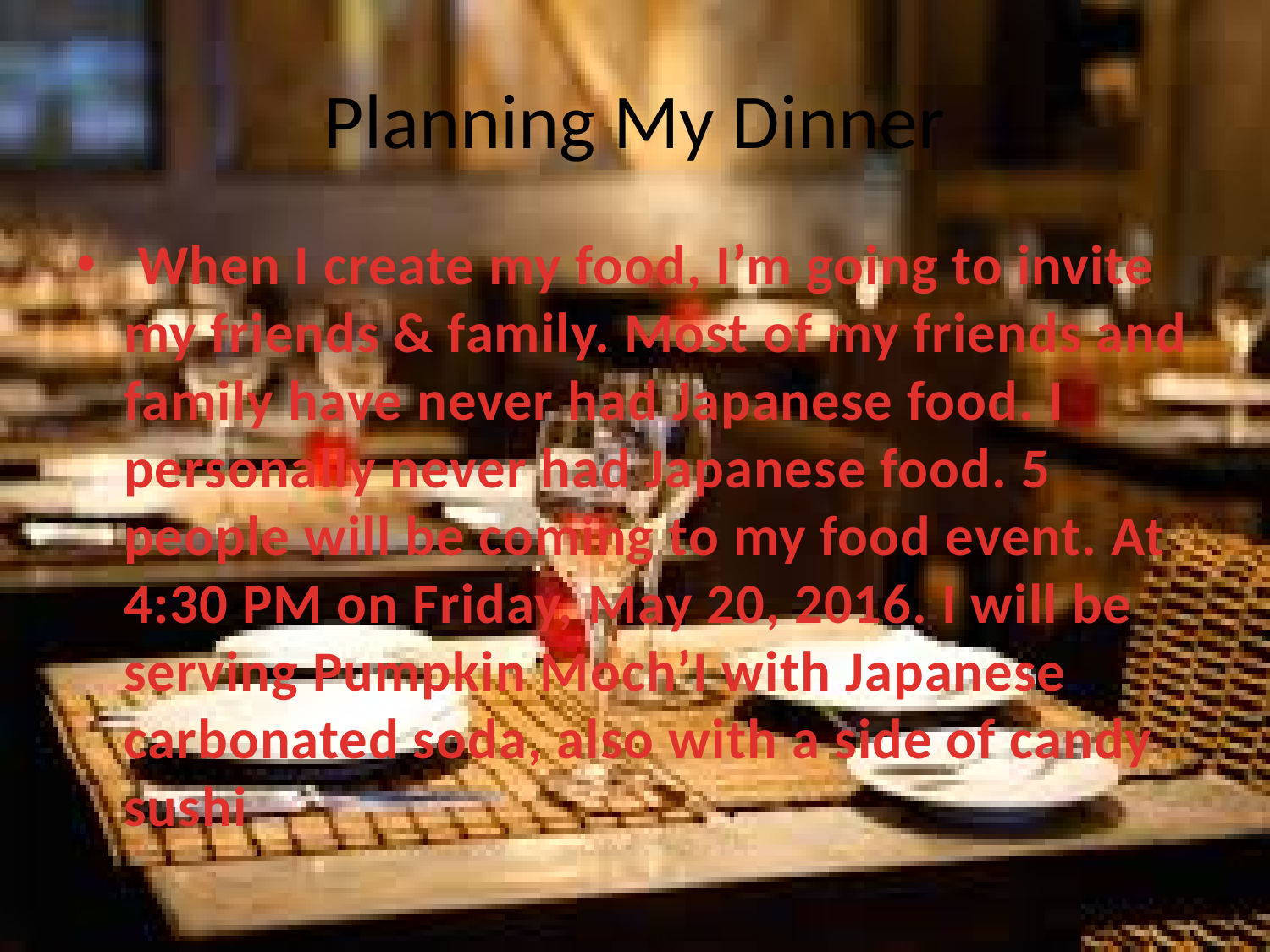

# Planning My Dinner
 When I create my food, I’m going to invite my friends & family. Most of my friends and family have never had Japanese food. I personally never had Japanese food. 5 people will be coming to my food event. At 4:30 PM on Friday, May 20, 2016. I will be serving Pumpkin Moch’I with Japanese carbonated soda, also with a side of candy sushi